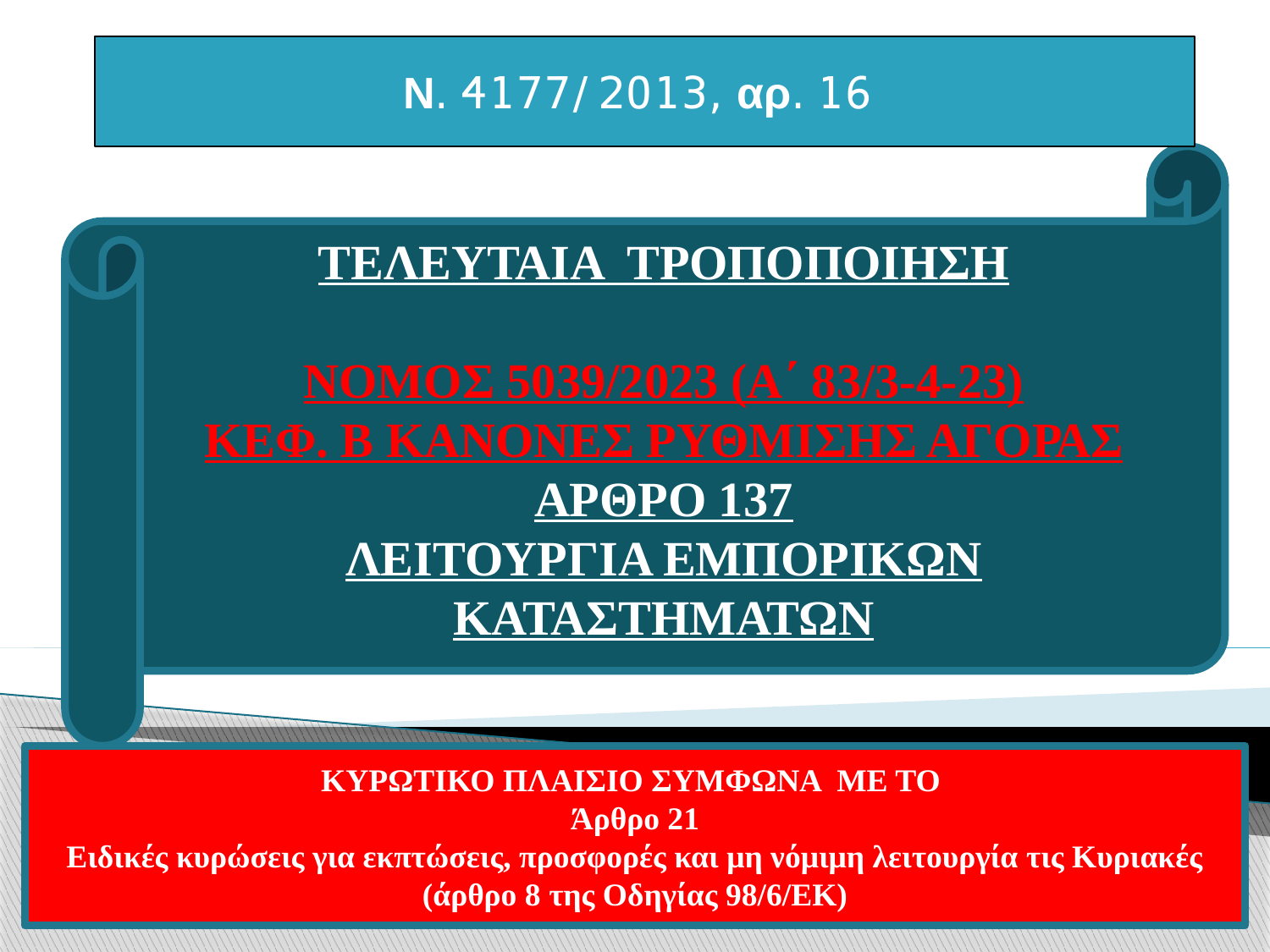

Ν. 4177/2013, αρ. 16

ΤΕΛΕΥΤΑΙΑ  ΤΡΟΠΟΠΟΙΗΣΗ

ΝΟΜΟΣ 5039/2023 (Α΄ 83/3-4-23)
ΚΕΦ. Β ΚΑΝΟΝΕΣ ΡΥΘΜΙΣΗΣ ΑΓΟΡΑΣ
ΑΡΘΡΟ 137
ΛΕΙΤΟΥΡΓΙΑ ΕΜΠΟΡΙΚΩΝ ΚΑΤΑΣΤΗΜΑΤΩΝ

ΚΥΡΩΤΙΚΟ ΠΛΑΙΣΙΟ ΣΥΜΦΩΝΑ  ΜΕ ΤΟ
Άρθρο 21
Ειδικές κυρώσεις για εκπτώσεις, προσφορές και μη νόμιμη λειτουργία τις Κυριακές (άρθρο 8 της Οδηγίας 98/6/ΕΚ)